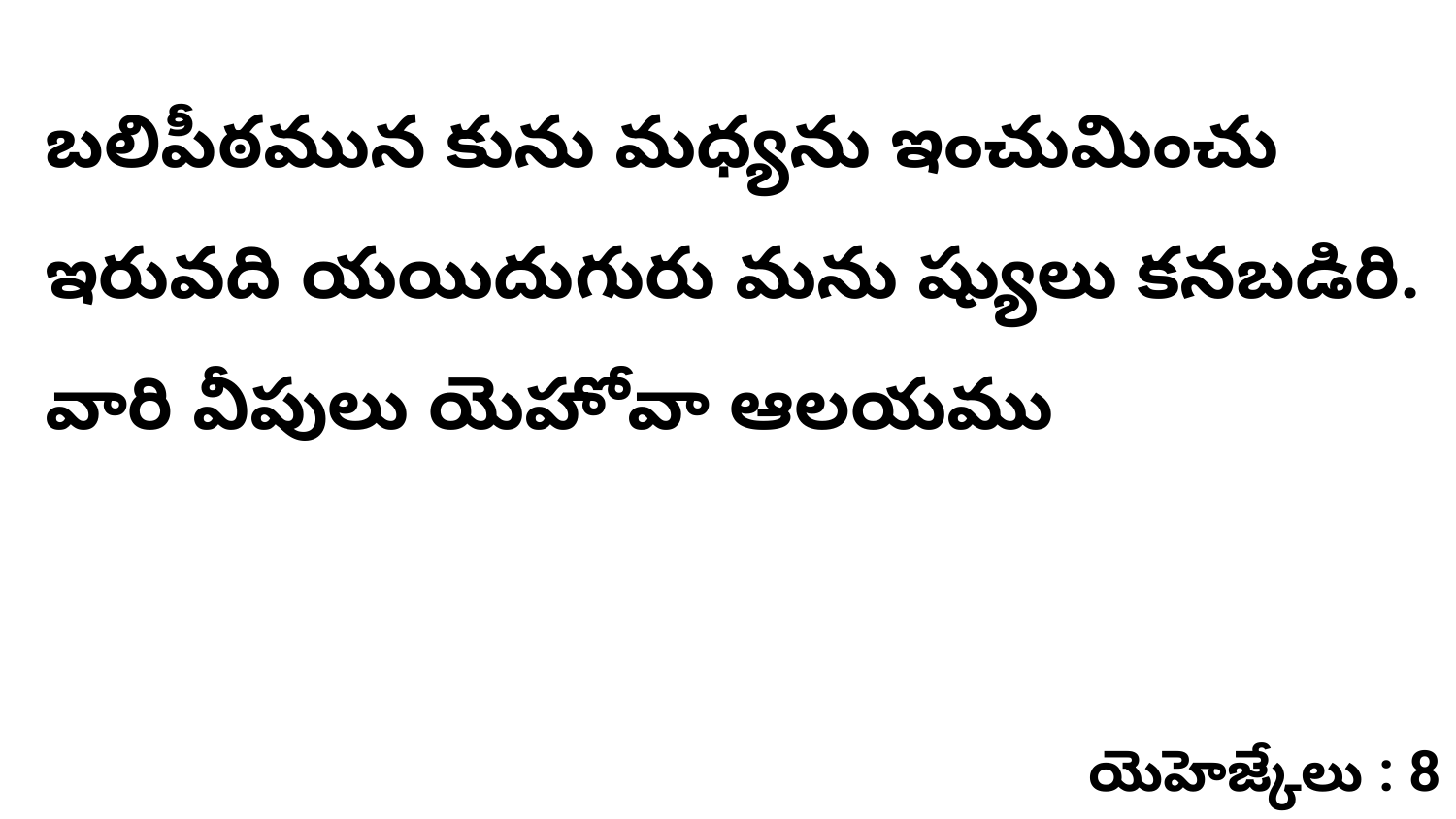

బలిపీఠమున కును మధ్యను ఇంచుమించు ఇరువది యయిదుగురు మను ష్యులు కనబడిరి. వారి వీపులు యెహోవా ఆలయము
యెహెజ్కేలు : 8